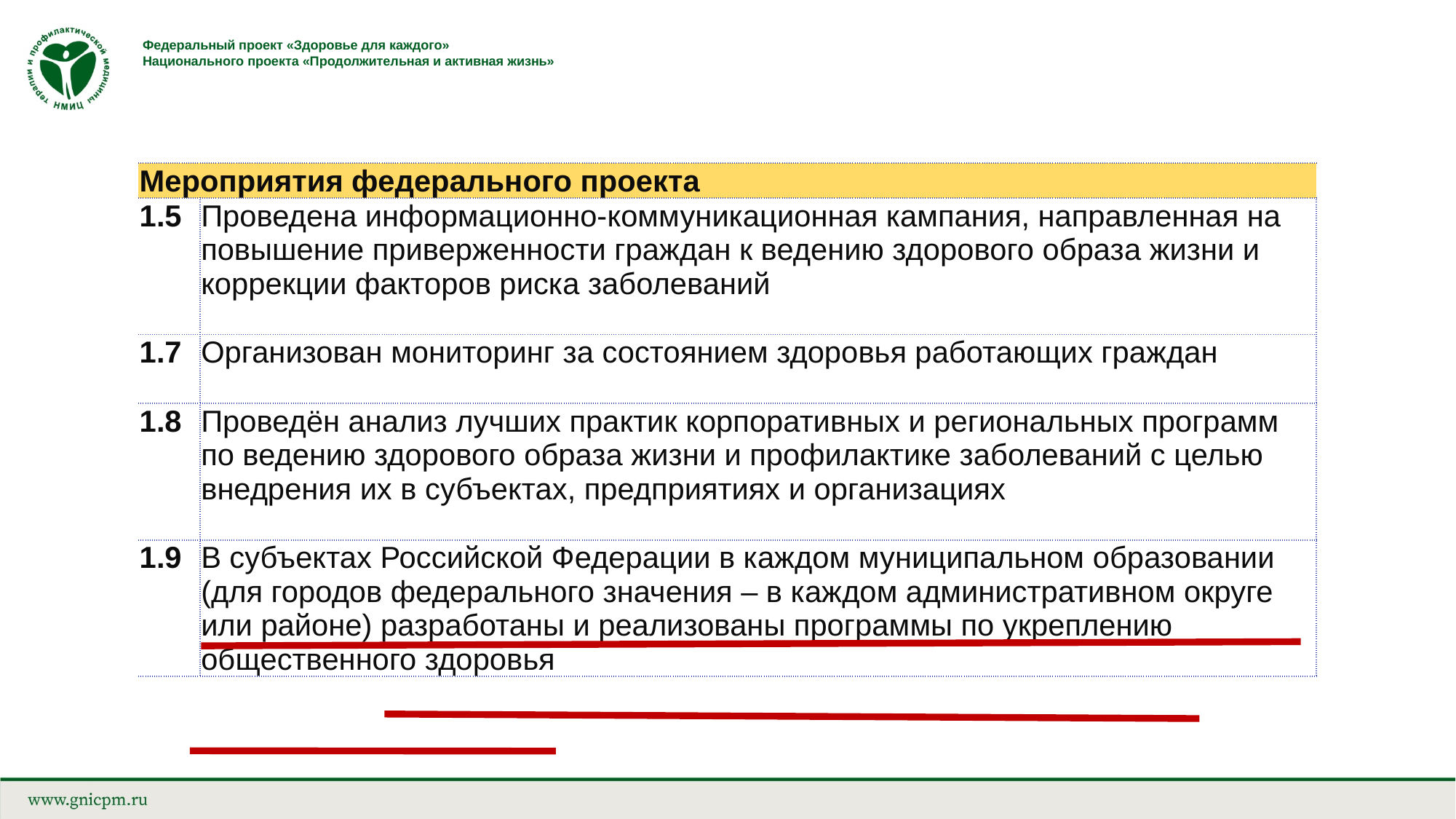

# Федеральный проект «Здоровье для каждого» Национального проекта «Продолжительная и активная жизнь»
| Мероприятия федерального проекта |  |
| --- | --- |
| 1.5 | Проведена информационно-коммуникационная кампания, направленная на повышение приверженности граждан к ведению здорового образа жизни и коррекции факторов риска заболеваний |
| 1.7 | Организован мониторинг за состоянием здоровья работающих граждан |
| 1.8 | Проведён анализ лучших практик корпоративных и региональных программ по ведению здорового образа жизни и профилактике заболеваний с целью внедрения их в субъектах, предприятиях и организациях |
| 1.9 | В субъектах Российской Федерации в каждом муниципальном образовании (для городов федерального значения – в каждом административном округе или районе) разработаны и реализованы программы по укреплению общественного здоровья |